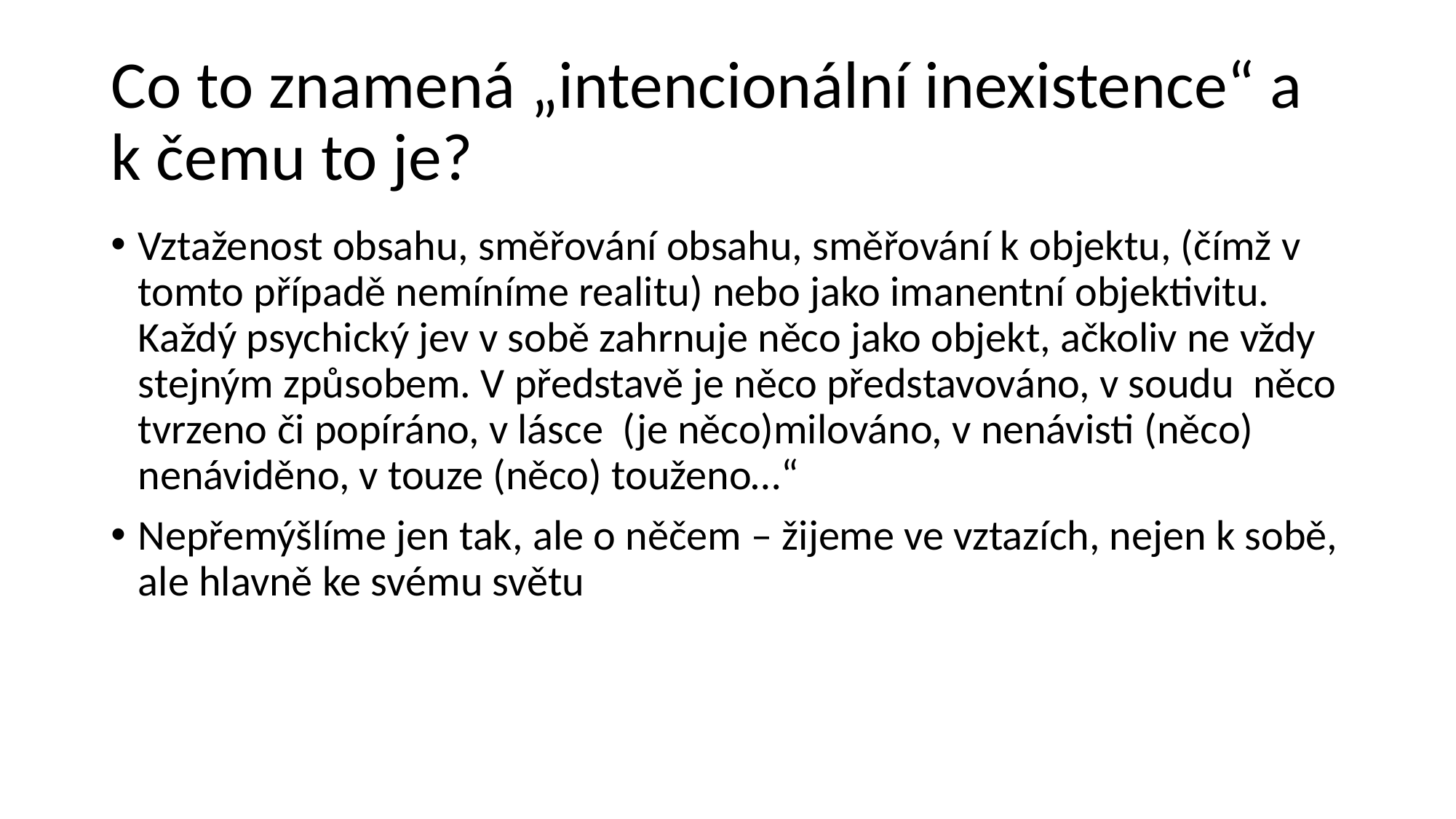

# Co to znamená „intencionální inexistence“ a k čemu to je?
Vztaženost obsahu, směřování obsahu, směřování k objektu, (čímž v tomto případě nemíníme realitu) nebo jako imanentní objektivitu. Každý psychický jev v sobě zahrnuje něco jako objekt, ačkoliv ne vždy stejným způsobem. V představě je něco představováno, v soudu  něco tvrzeno či popíráno, v lásce  (je něco)milováno, v nenávisti (něco) nenáviděno, v touze (něco) touženo…“
Nepřemýšlíme jen tak, ale o něčem – žijeme ve vztazích, nejen k sobě, ale hlavně ke svému světu